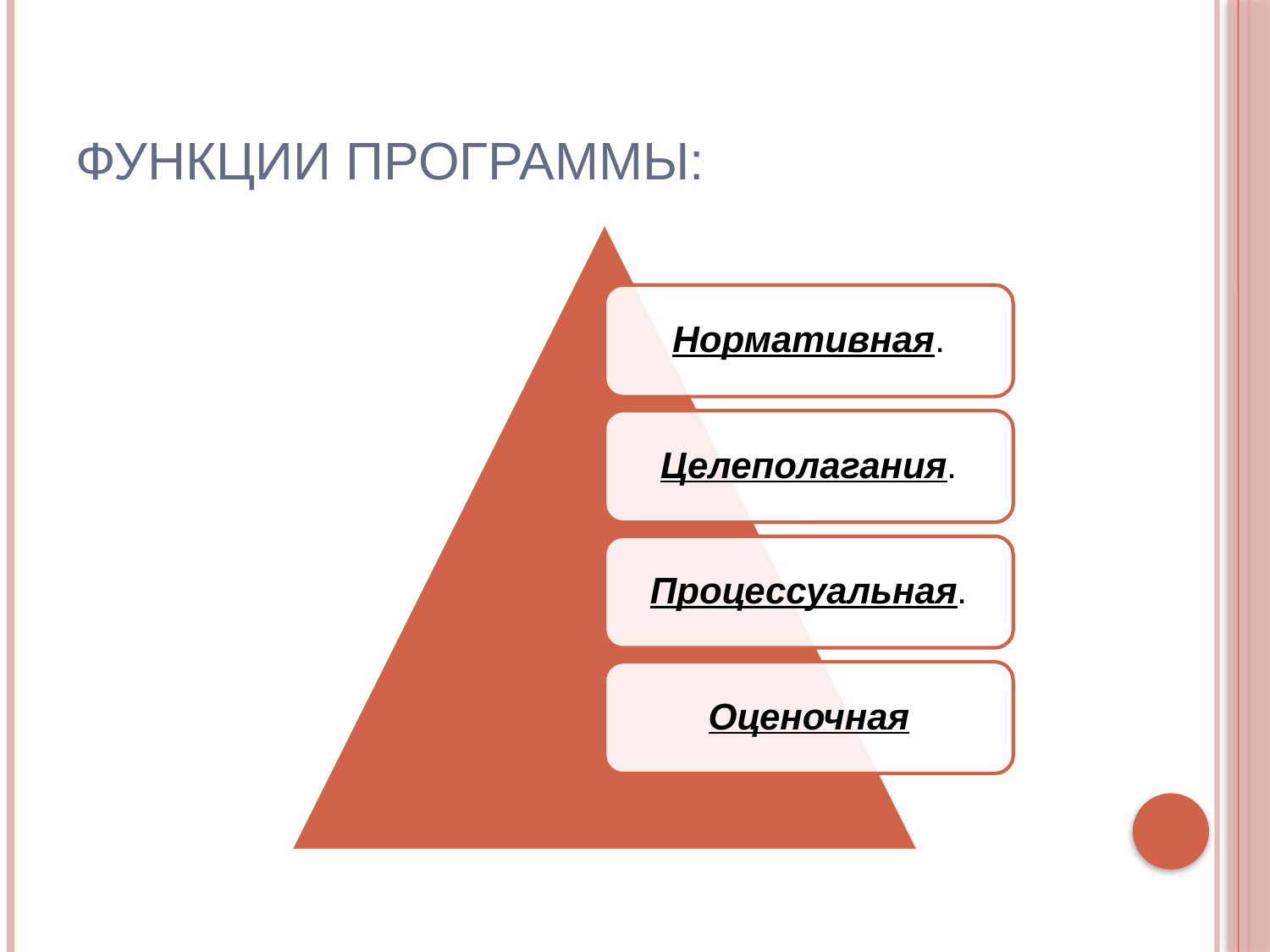

# Функции Программы:
Нормативная.
Целеполагания.
Процессуальная.
Оценочная